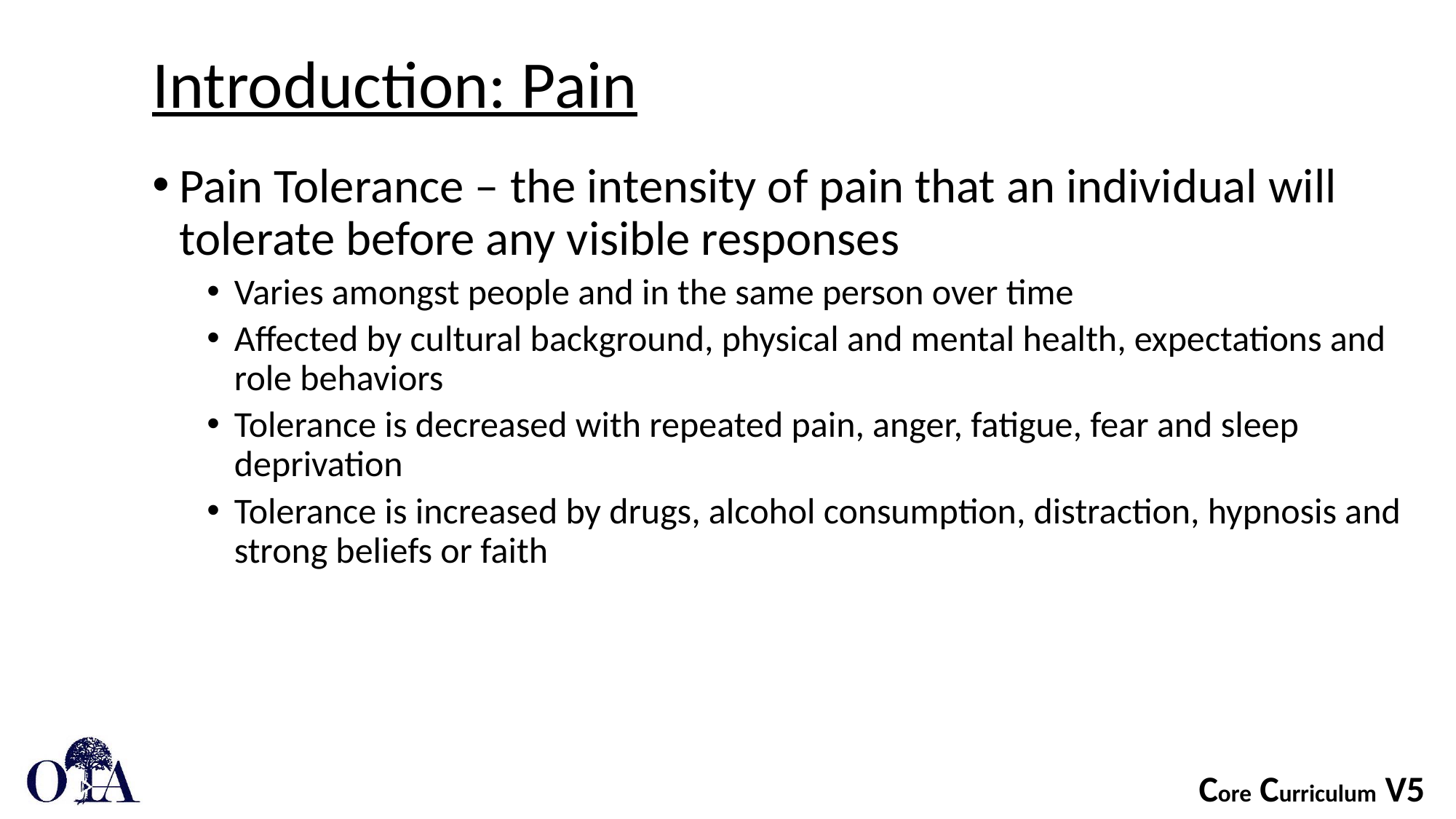

# Introduction: Pain
Pain Tolerance – the intensity of pain that an individual will tolerate before any visible responses
Varies amongst people and in the same person over time
Affected by cultural background, physical and mental health, expectations and role behaviors
Tolerance is decreased with repeated pain, anger, fatigue, fear and sleep deprivation
Tolerance is increased by drugs, alcohol consumption, distraction, hypnosis and strong beliefs or faith